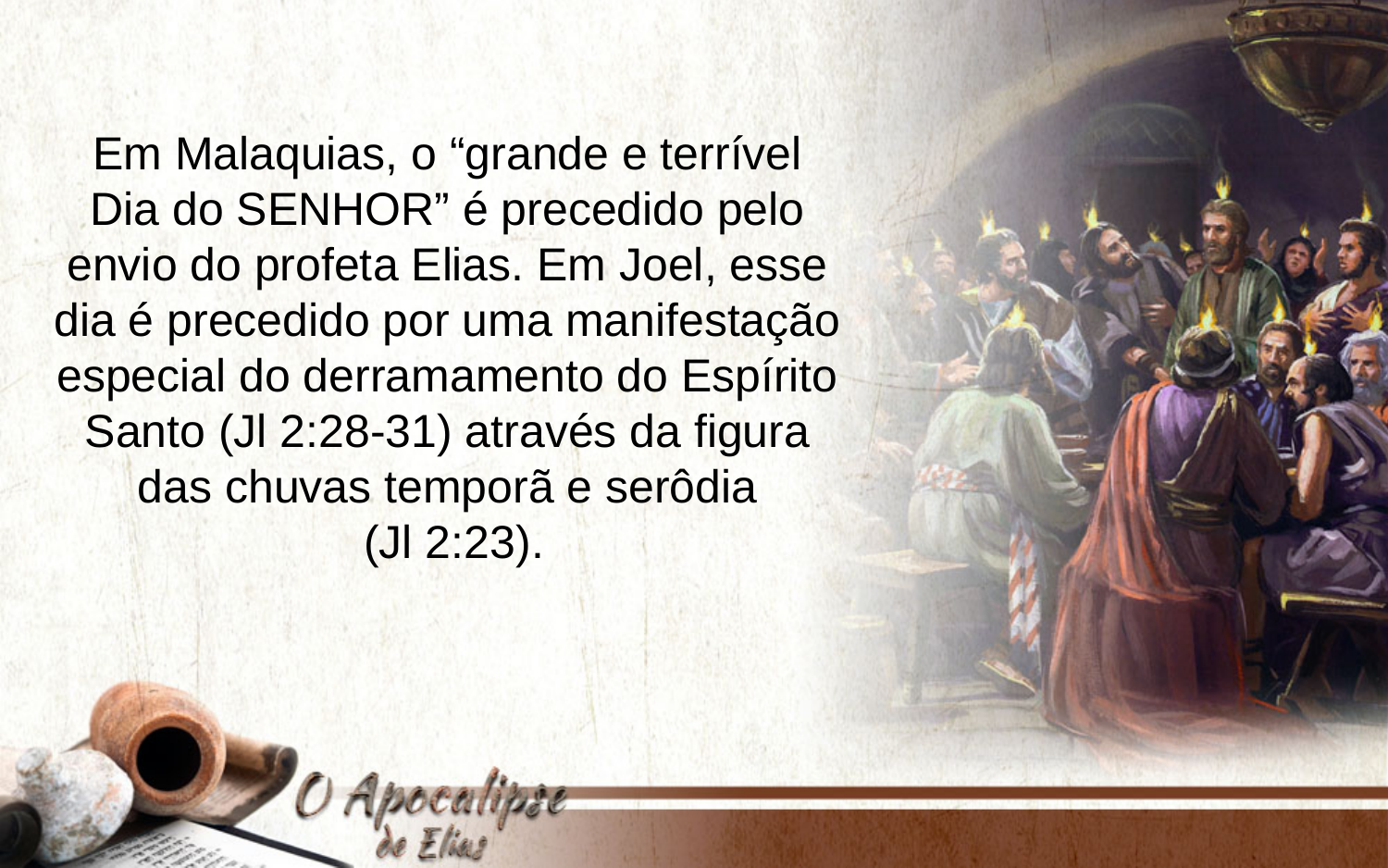

Em Malaquias, o “grande e terrível Dia do SENHOR” é precedido pelo envio do profeta Elias. Em Joel, esse dia é precedido por uma manifestação especial do derramamento do Espírito Santo (Jl 2:28-31) através da figura das chuvas temporã e serôdia
 (Jl 2:23).